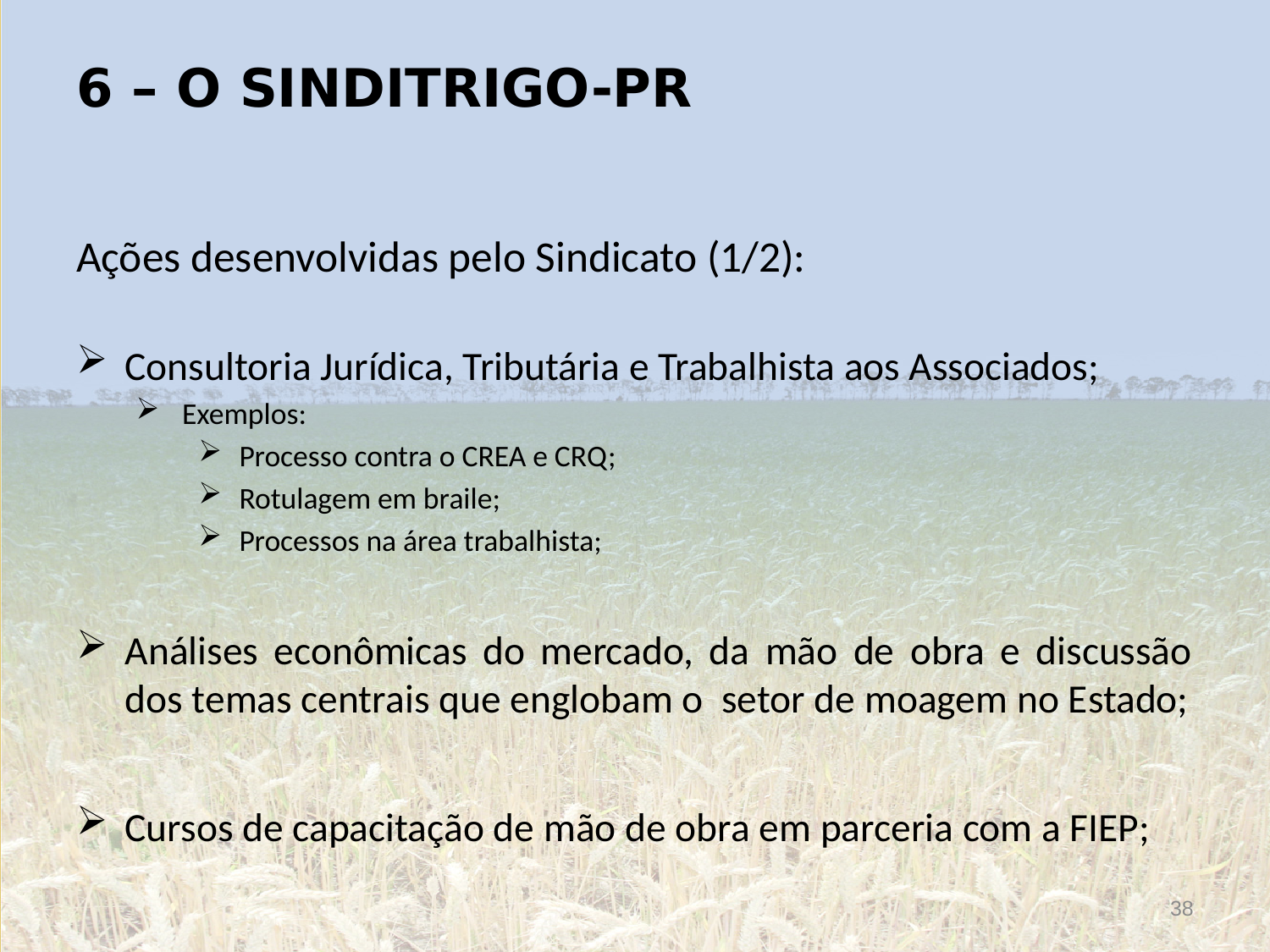

# 6 – O SINDITRIGO-PR
Ações desenvolvidas pelo Sindicato (1/2):

Consultoria Jurídica, Tributária e Trabalhista aos Associados;
Exemplos:
Processo contra o CREA e CRQ;
Rotulagem em braile;
Processos na área trabalhista;

Análises econômicas do mercado, da mão de obra e discussão dos temas centrais que englobam o  setor de moagem no Estado;

Cursos de capacitação de mão de obra em parceria com a FIEP;

38